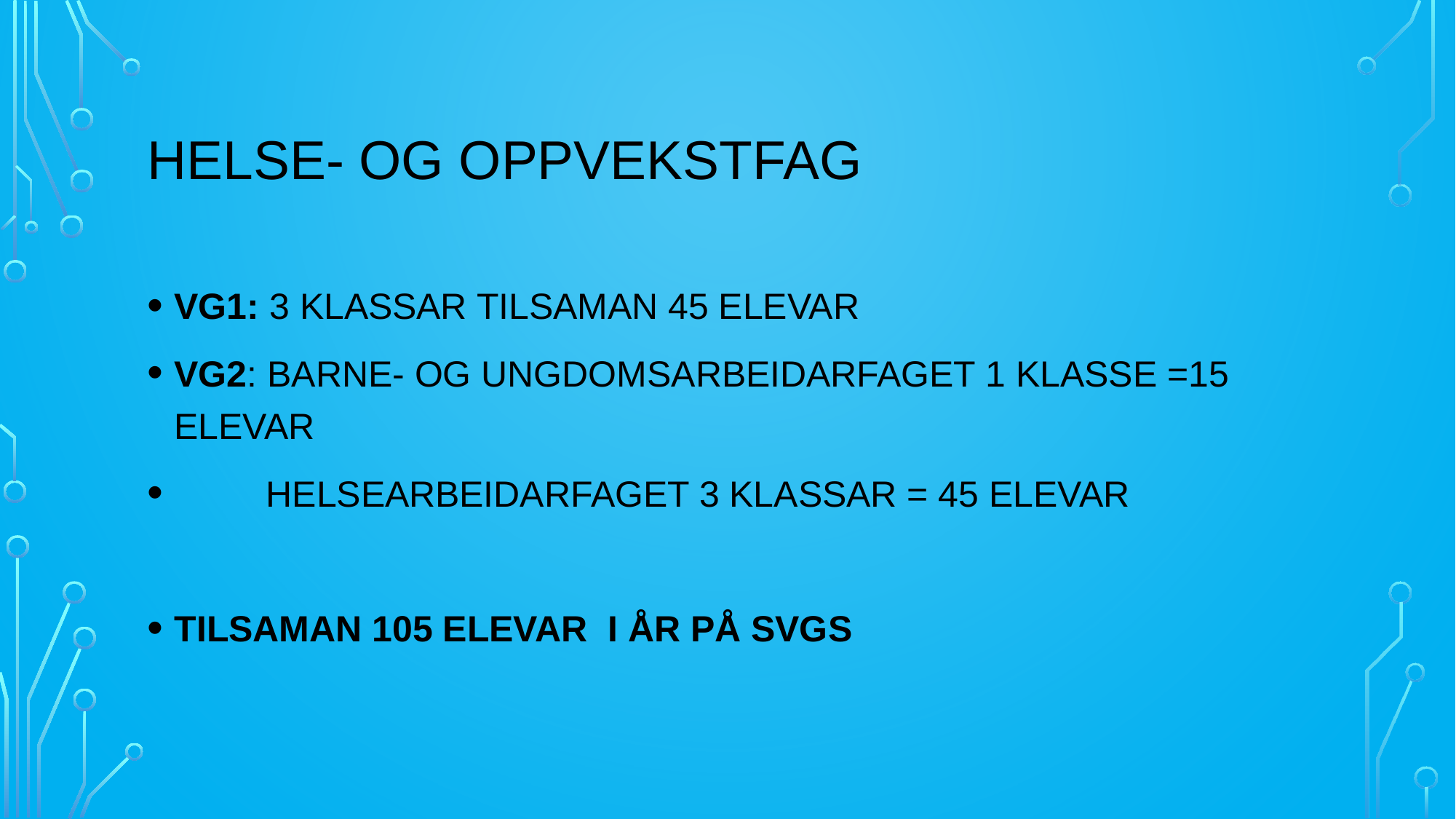

# HELSE- OG OPPVEKSTFAG
VG1: 3 KLASSAR TILSAMAN 45 ELEVAR
VG2: BARNE- OG UNGDOMSARBEIDARFAGET 1 KLASSE =15 ELEVAR
         HELSEARBEIDARFAGET 3 KLASSAR = 45 ELEVAR

TILSAMAN 105 ELEVAR  I ÅR PÅ SVGS